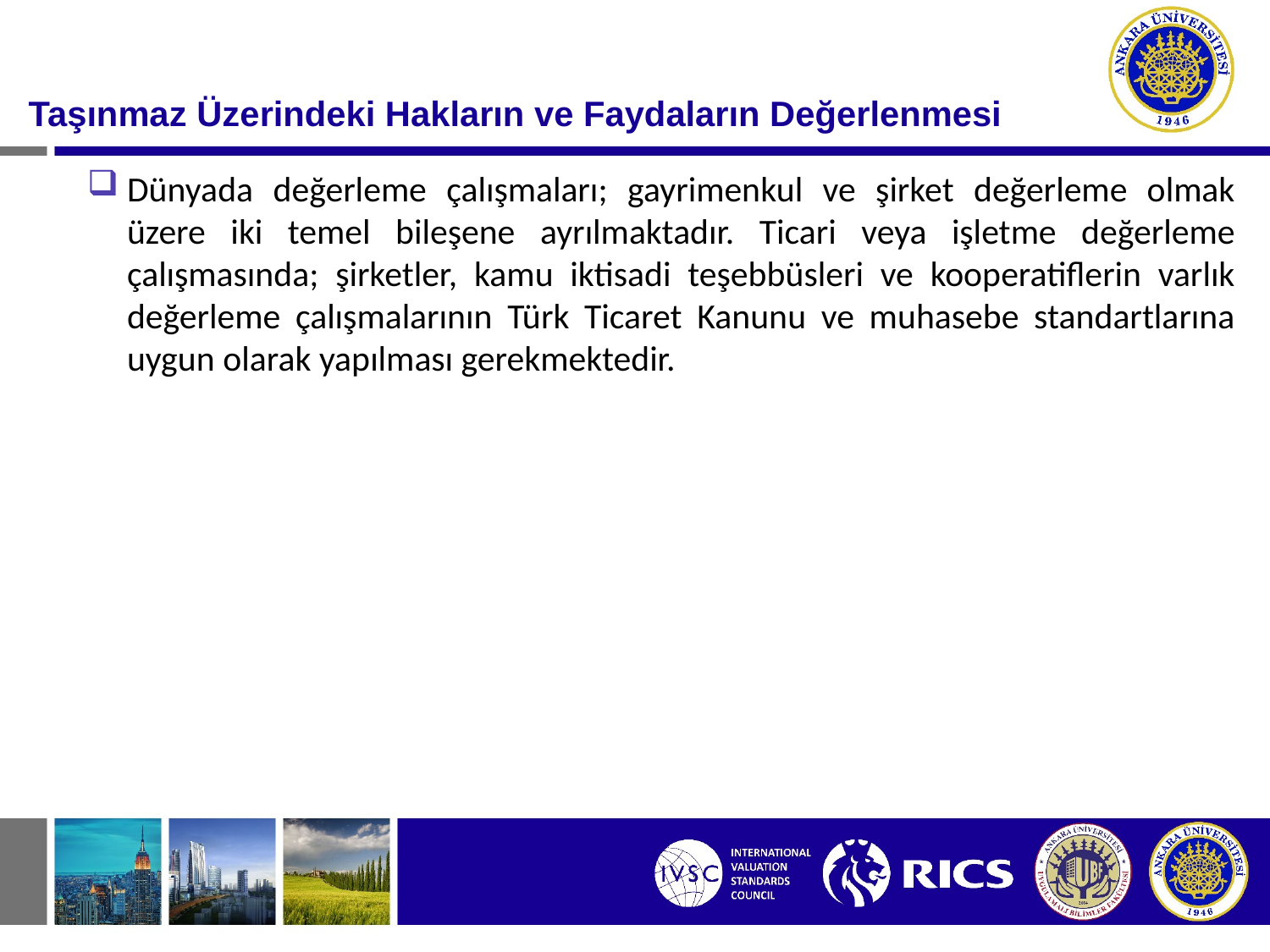

#
Taşınmaz Üzerindeki Hakların ve Faydaların Değerlenmesi
Dünyada değerleme çalışmaları; gayrimenkul ve şirket değerleme olmak üzere iki temel bileşene ayrılmaktadır. Ticari veya işletme değerleme çalışmasında; şirketler, kamu iktisadi teşebbüsleri ve kooperatiflerin varlık değerleme çalışmalarının Türk Ticaret Kanunu ve muhasebe standartlarına uygun olarak yapılması gerekmektedir.